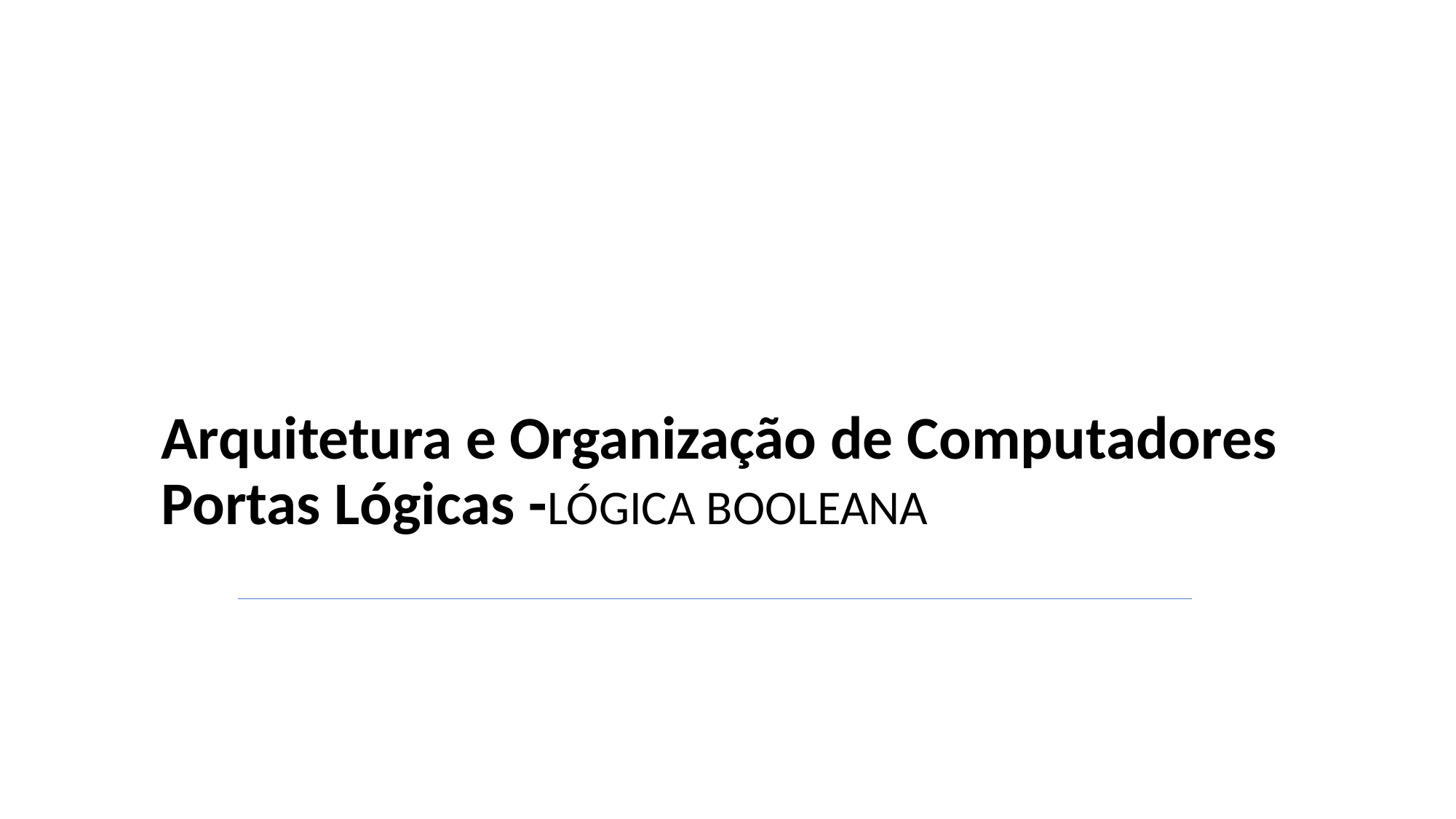

# Arquitetura e Organização de Computadores Portas Lógicas -LÓGICA BOOLEANA